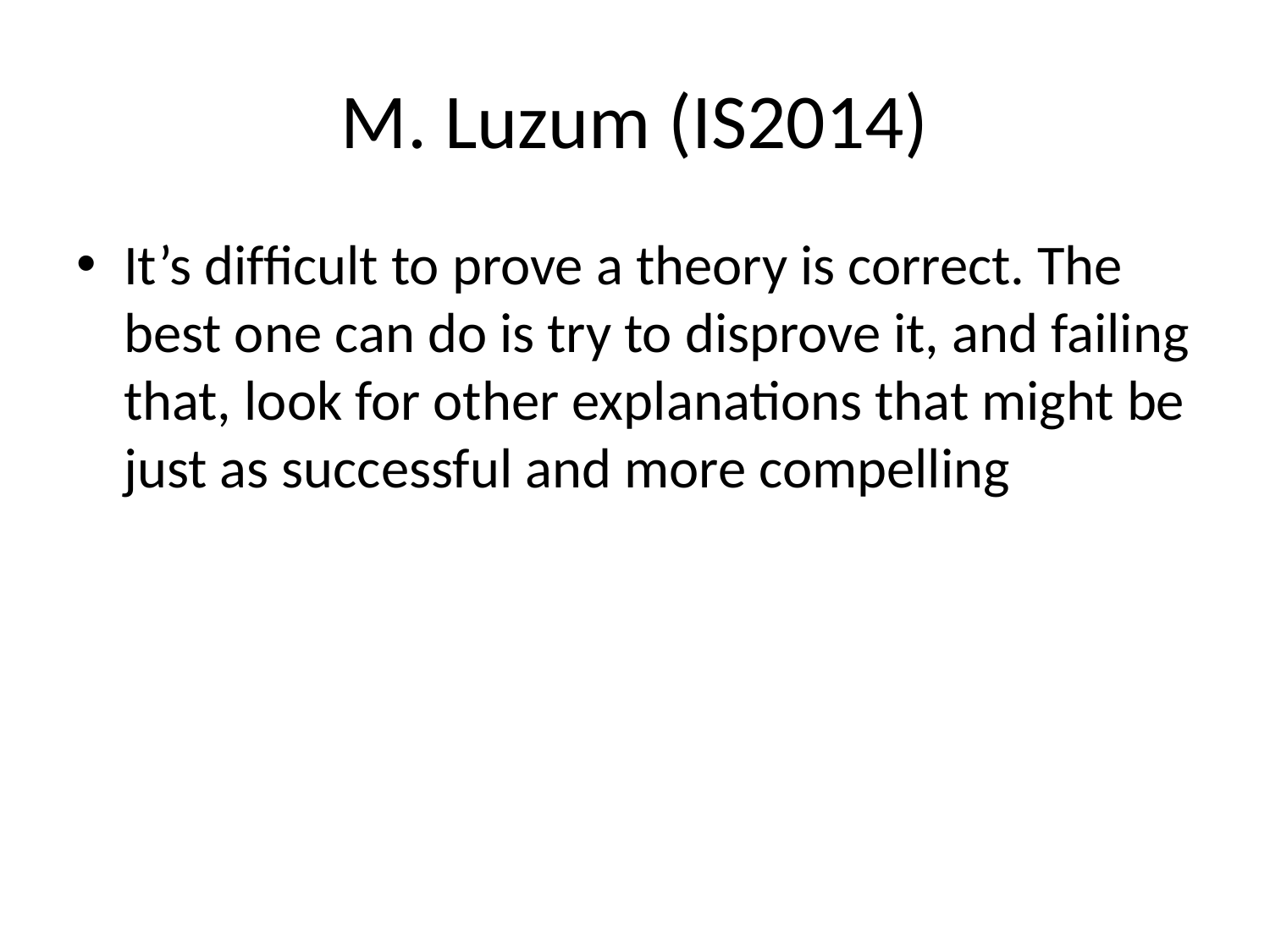

# M. Luzum (IS2014)
It’s difﬁcult to prove a theory is correct. The best one can do is try to disprove it, and failing that, look for other explanations that might be just as successful and more compelling